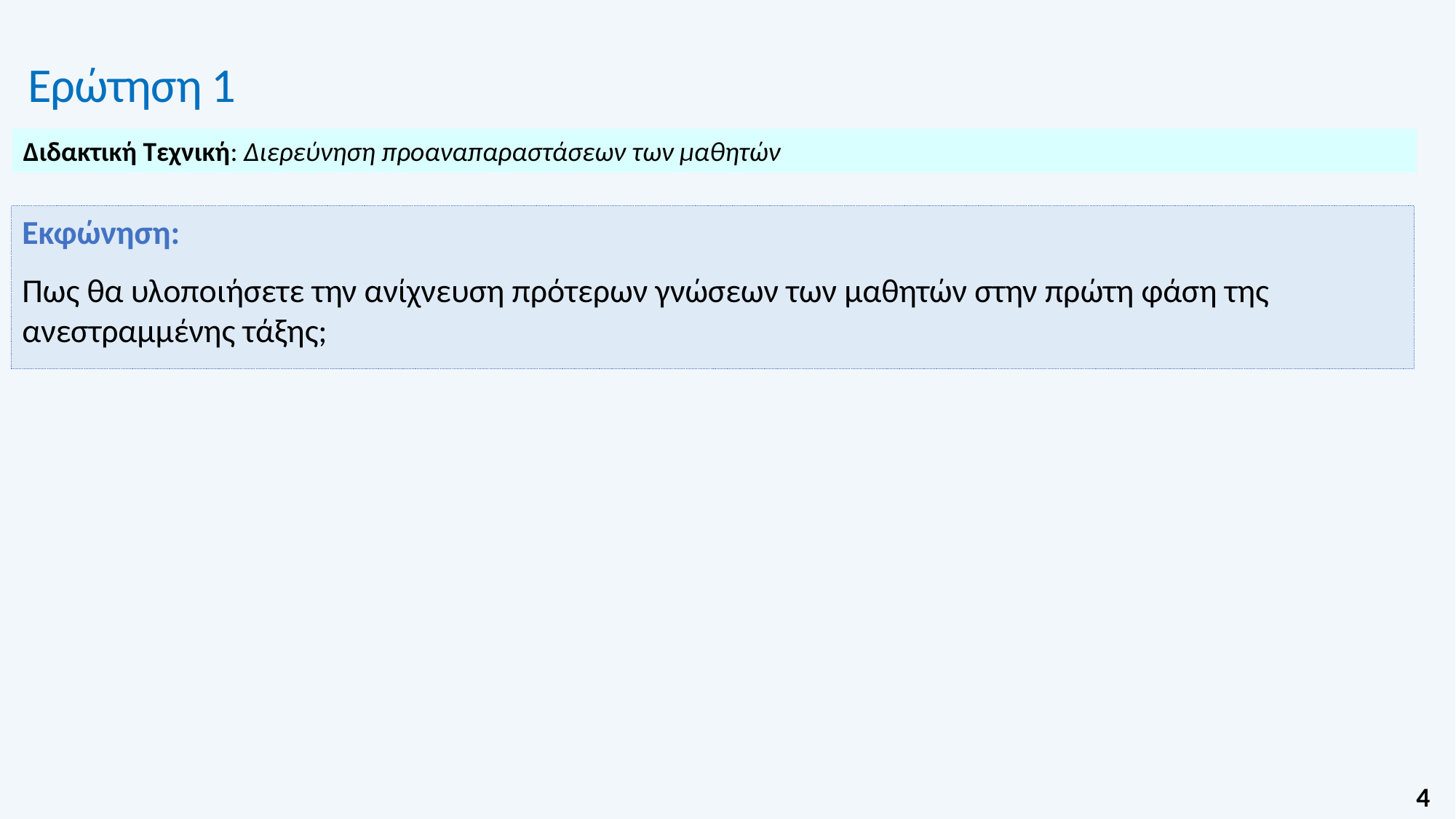

# Ερώτηση 1
Διδακτική Τεχνική: Διερεύνηση προαναπαραστάσεων των μαθητών
Εκφώνηση:
Πως θα υλοποιήσετε την ανίχνευση πρότερων γνώσεων των μαθητών στην πρώτη φάση της ανεστραμμένης τάξης;

4